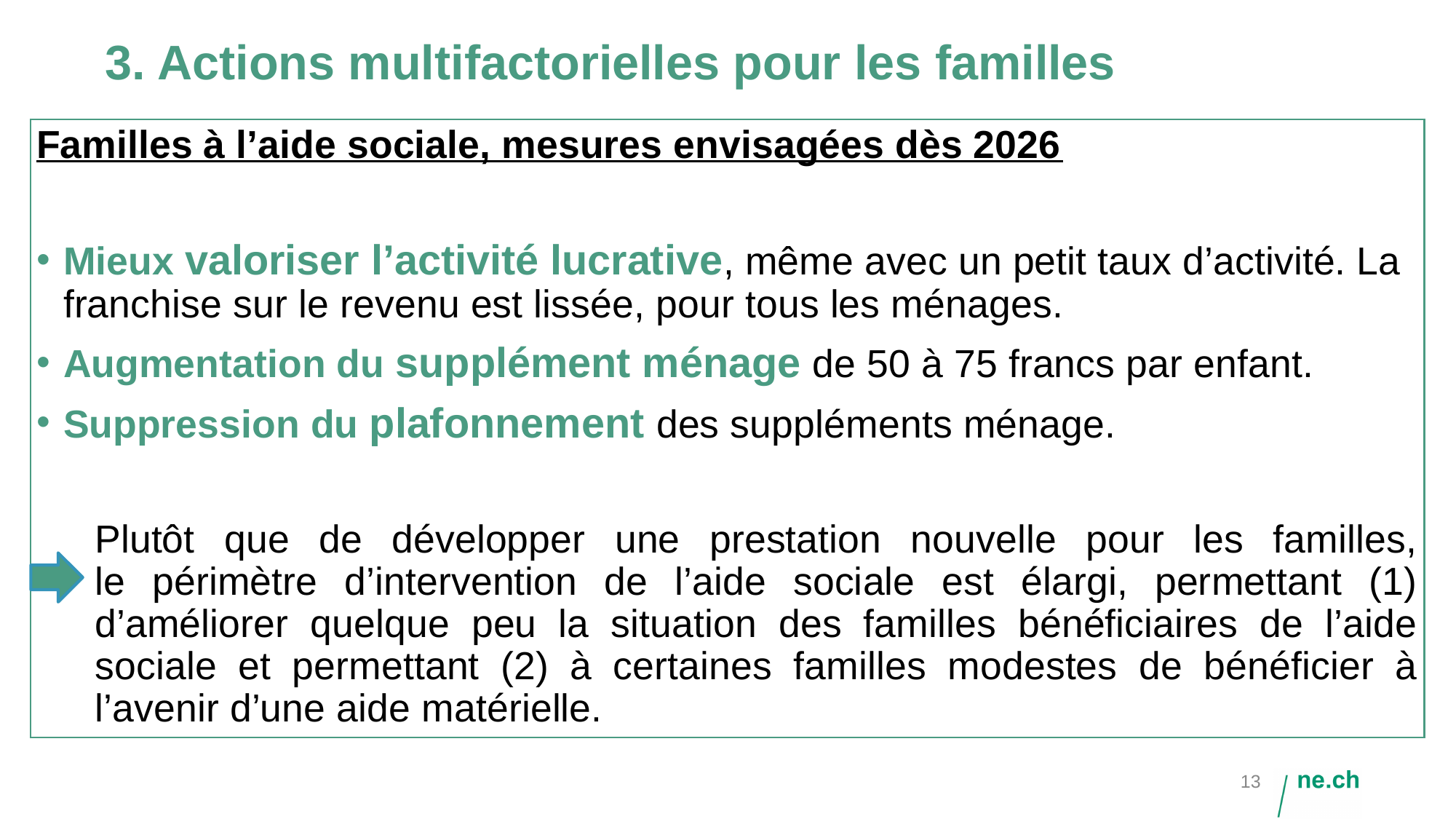

# 3. Actions multifactorielles pour les familles
Familles à l’aide sociale, mesures envisagées dès 2026

Mieux valoriser l’activité lucrative, même avec un petit taux d’activité. La franchise sur le revenu est lissée, pour tous les ménages.
Augmentation du supplément ménage de 50 à 75 francs par enfant.
Suppression du plafonnement des suppléments ménage.

Plutôt que de développer une prestation nouvelle pour les familles,
le périmètre d’intervention de l’aide sociale est élargi, permettant (1) d’améliorer quelque peu la situation des familles bénéficiaires de l’aide sociale et permettant (2) à certaines familles modestes de bénéficier à l’avenir d’une aide matérielle.

13